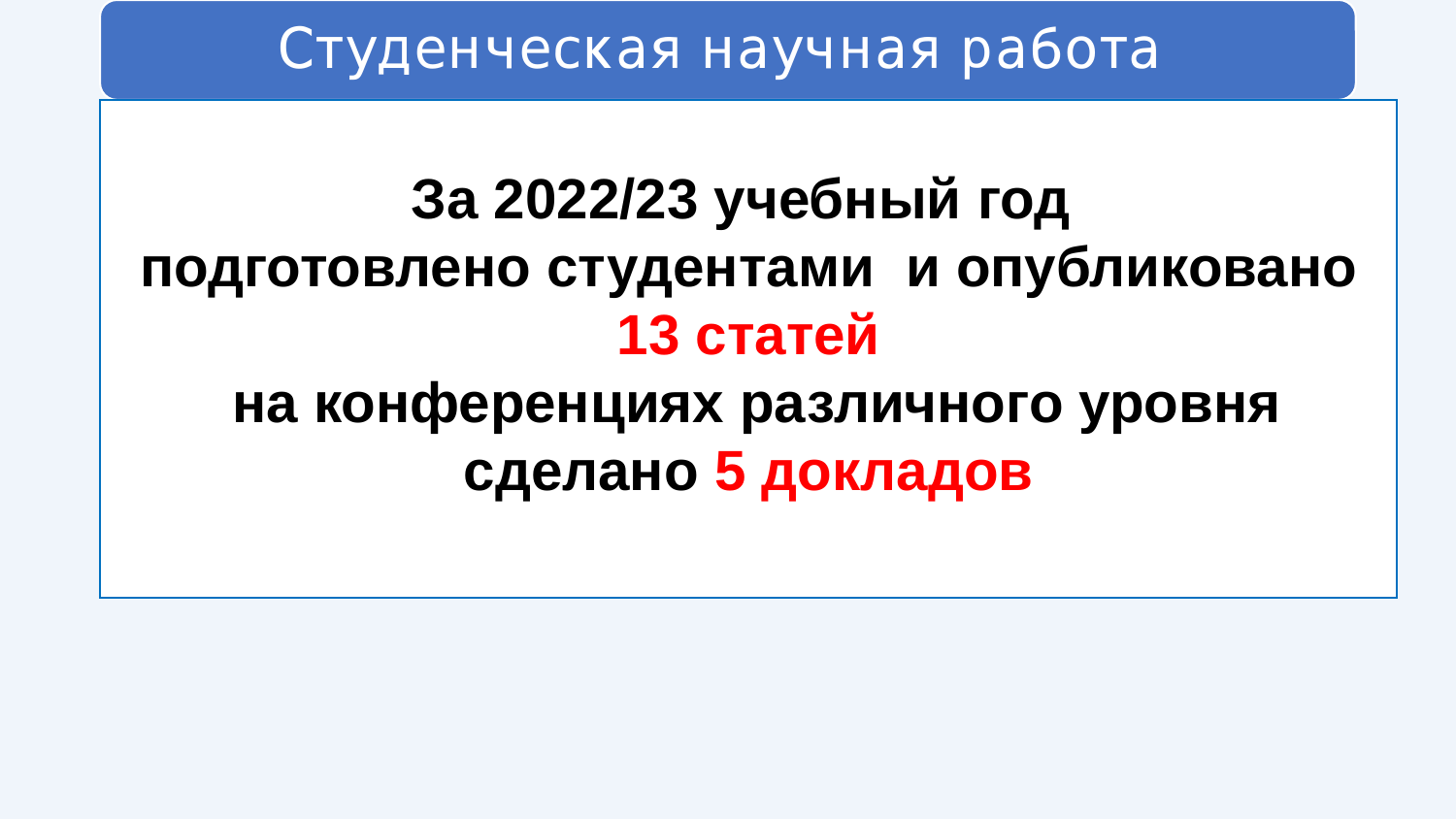

Студенческая научная работа

За 2022/23 учебный год
подготовлено студентами  и опубликовано 13 статей
 на конференциях различного уровня сделано 5 докладов